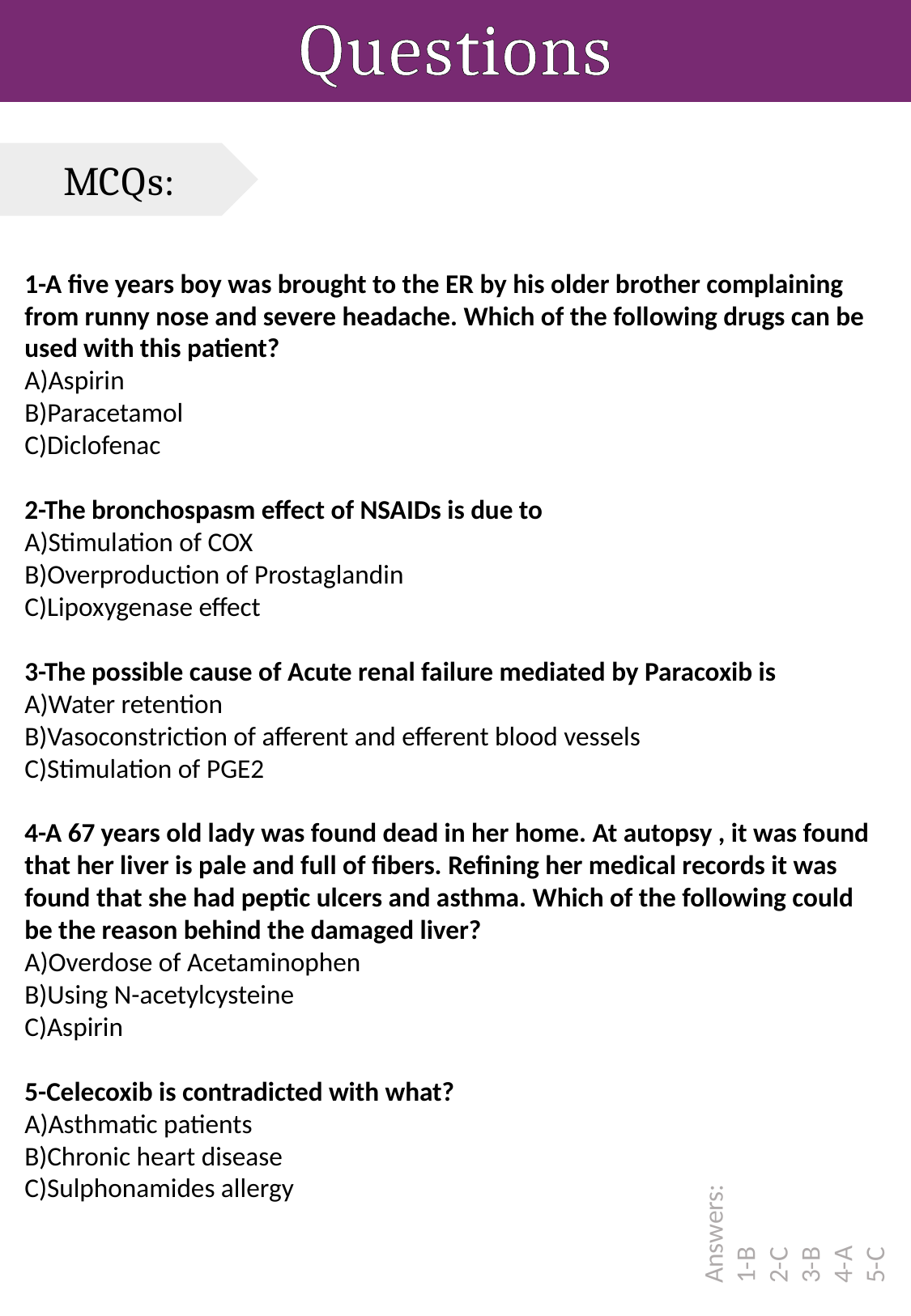

# Questions
MCQs:
1-A five years boy was brought to the ER by his older brother complaining from runny nose and severe headache. Which of the following drugs can be used with this patient?
A)Aspirin
B)Paracetamol
C)Diclofenac

2-The bronchospasm effect of NSAIDs is due to
A)Stimulation of COX
B)Overproduction of Prostaglandin
C)Lipoxygenase effect

3-The possible cause of Acute renal failure mediated by Paracoxib is
A)Water retention
B)Vasoconstriction of afferent and efferent blood vessels
C)Stimulation of PGE2

4-A 67 years old lady was found dead in her home. At autopsy , it was found that her liver is pale and full of fibers. Refining her medical records it was found that she had peptic ulcers and asthma. Which of the following could be the reason behind the damaged liver?
A)Overdose of Acetaminophen
B)Using N-acetylcysteine
C)Aspirin

5-Celecoxib is contradicted with what?
A)Asthmatic patients
B)Chronic heart disease
C)Sulphonamides allergy

Answers:
1-B
2-C
3-B
4-A
5-C